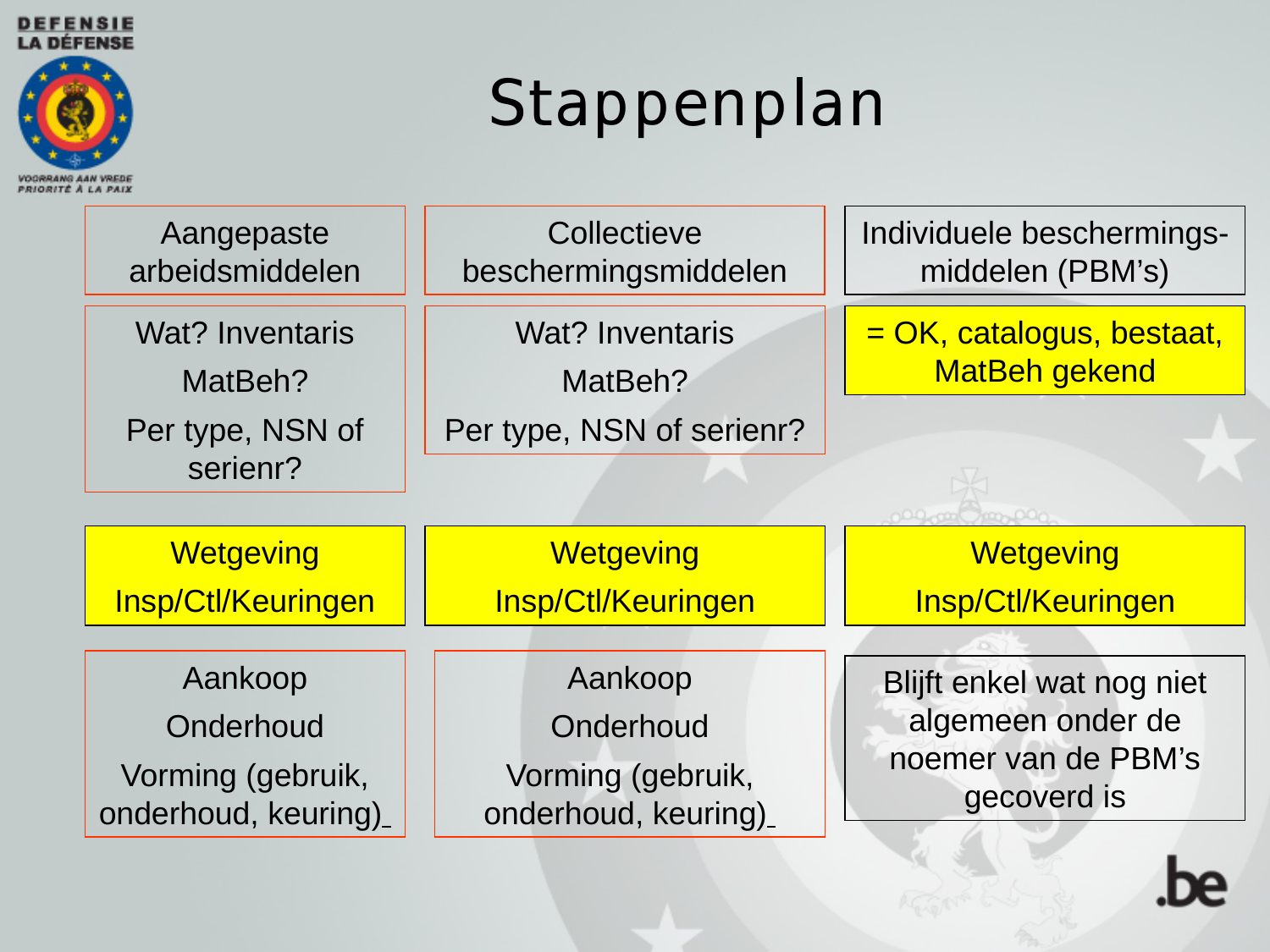

Stappenplan
Aangepaste arbeidsmiddelen
Collectieve beschermingsmiddelen
Individuele beschermings-middelen (PBM’s)
Wat? Inventaris
MatBeh?
Per type, NSN of serienr?
Wat? Inventaris
MatBeh?
Per type, NSN of serienr?
= OK, catalogus, bestaat, MatBeh gekend
Wetgeving
Insp/Ctl/Keuringen
Wetgeving
Insp/Ctl/Keuringen
Wetgeving
Insp/Ctl/Keuringen
Aankoop
Onderhoud
Vorming (gebruik, onderhoud, keuring)
Aankoop
Onderhoud
Vorming (gebruik, onderhoud, keuring)
Blijft enkel wat nog niet algemeen onder de noemer van de PBM’s gecoverd is